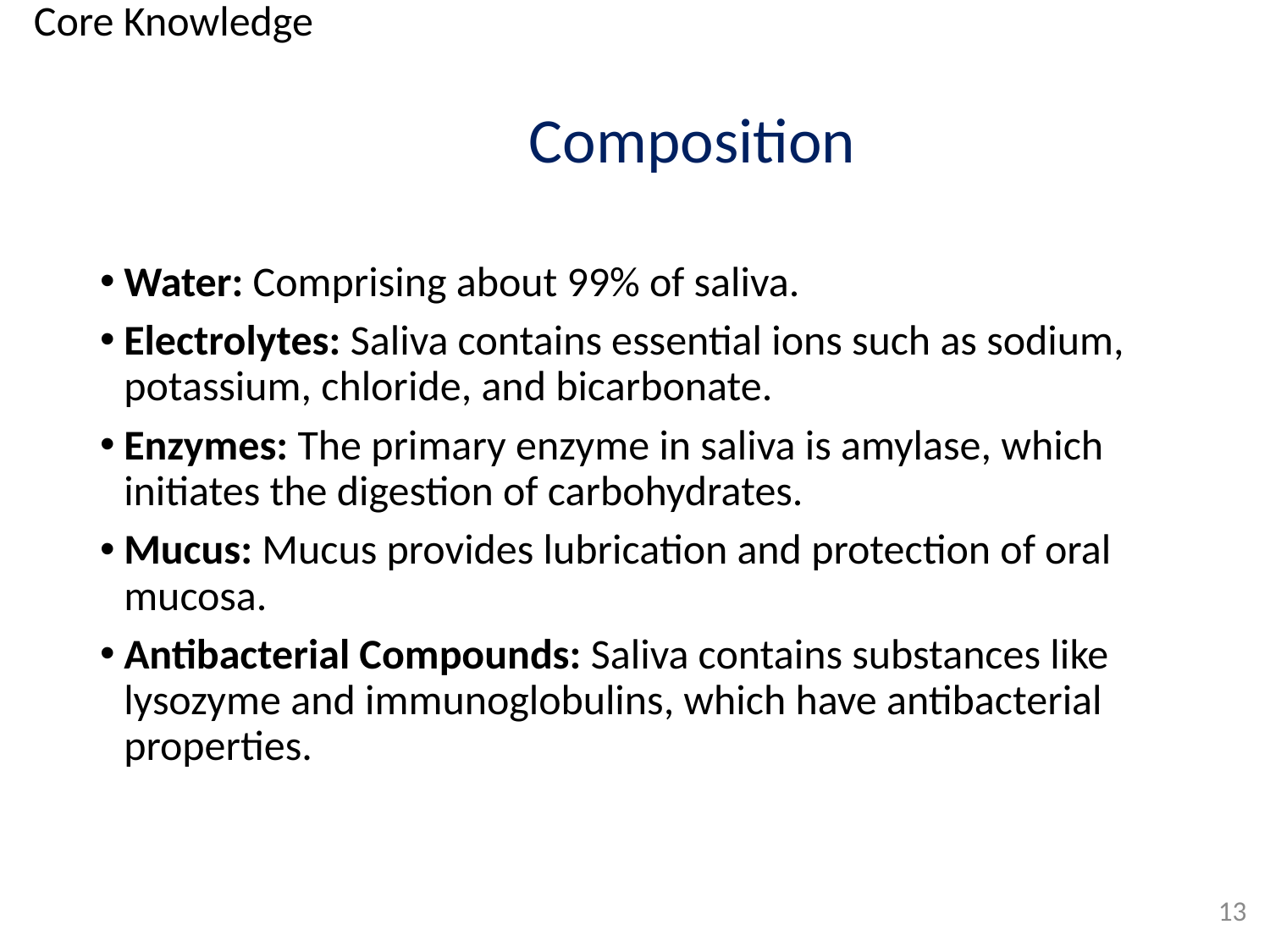

Core Knowledge

# Composition
Water: Comprising about 99% of saliva.
Electrolytes: Saliva contains essential ions such as sodium, potassium, chloride, and bicarbonate.
Enzymes: The primary enzyme in saliva is amylase, which initiates the digestion of carbohydrates.
Mucus: Mucus provides lubrication and protection of oral mucosa.
Antibacterial Compounds: Saliva contains substances like lysozyme and immunoglobulins, which have antibacterial properties.

13